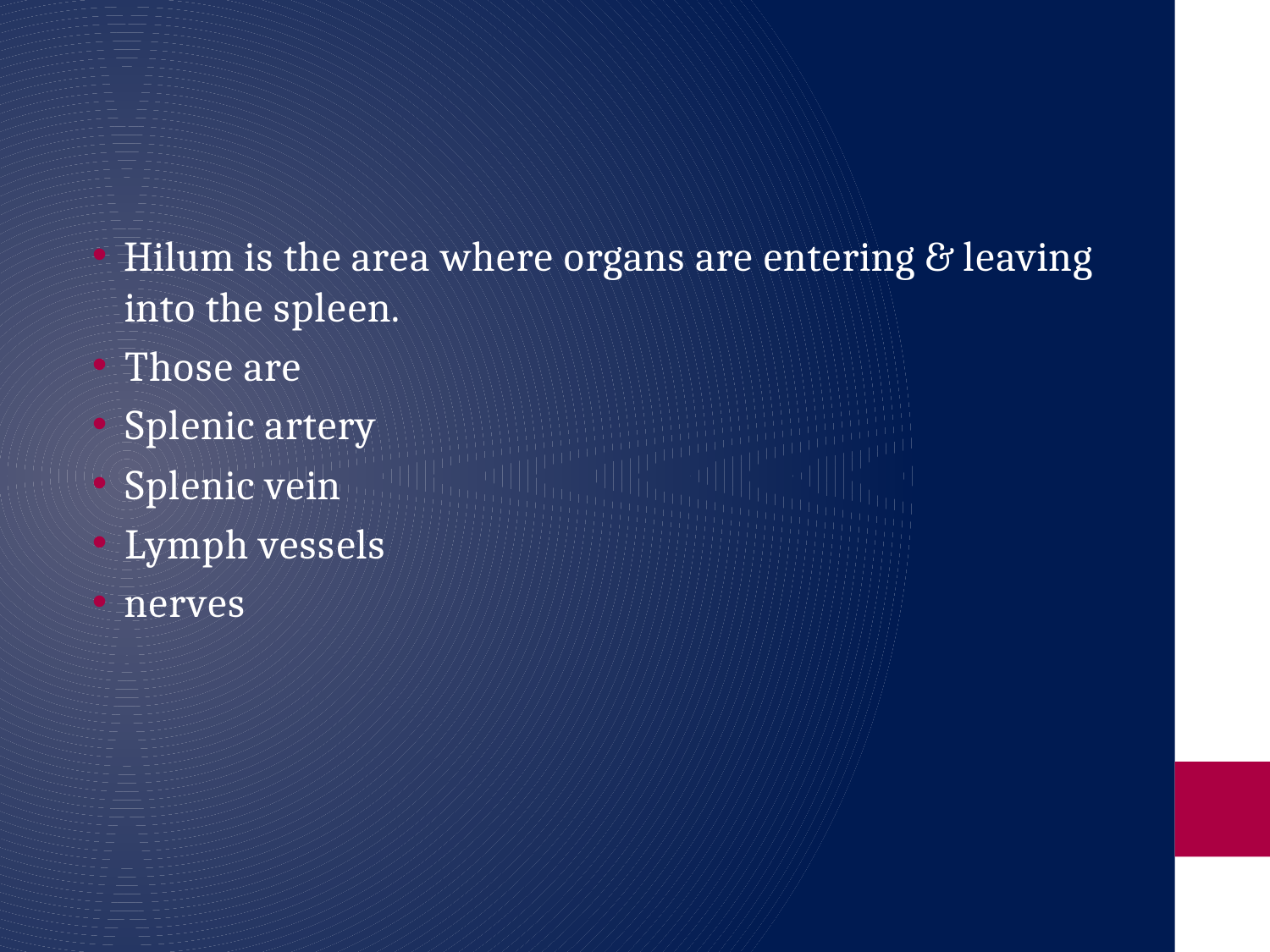

#
Hilum is the area where organs are entering & leaving into the spleen.
Those are
Splenic artery
Splenic vein
Lymph vessels
nerves